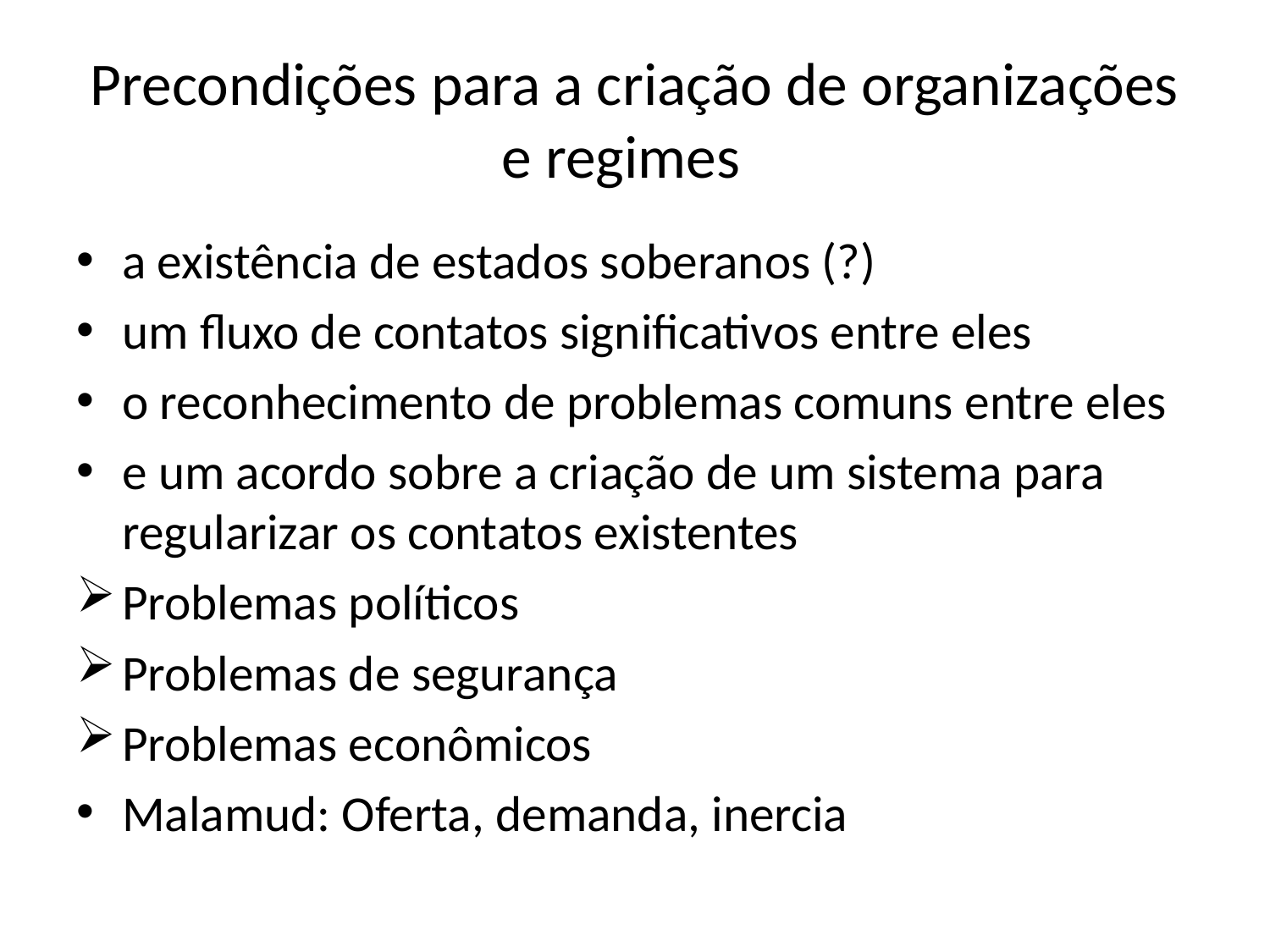

# Precondições para a criação de organizações e regimes
a existência de estados soberanos (?)
um fluxo de contatos significativos entre eles
o reconhecimento de problemas comuns entre eles
e um acordo sobre a criação de um sistema para regularizar os contatos existentes
Problemas políticos
Problemas de segurança
Problemas econômicos
Malamud: Oferta, demanda, inercia